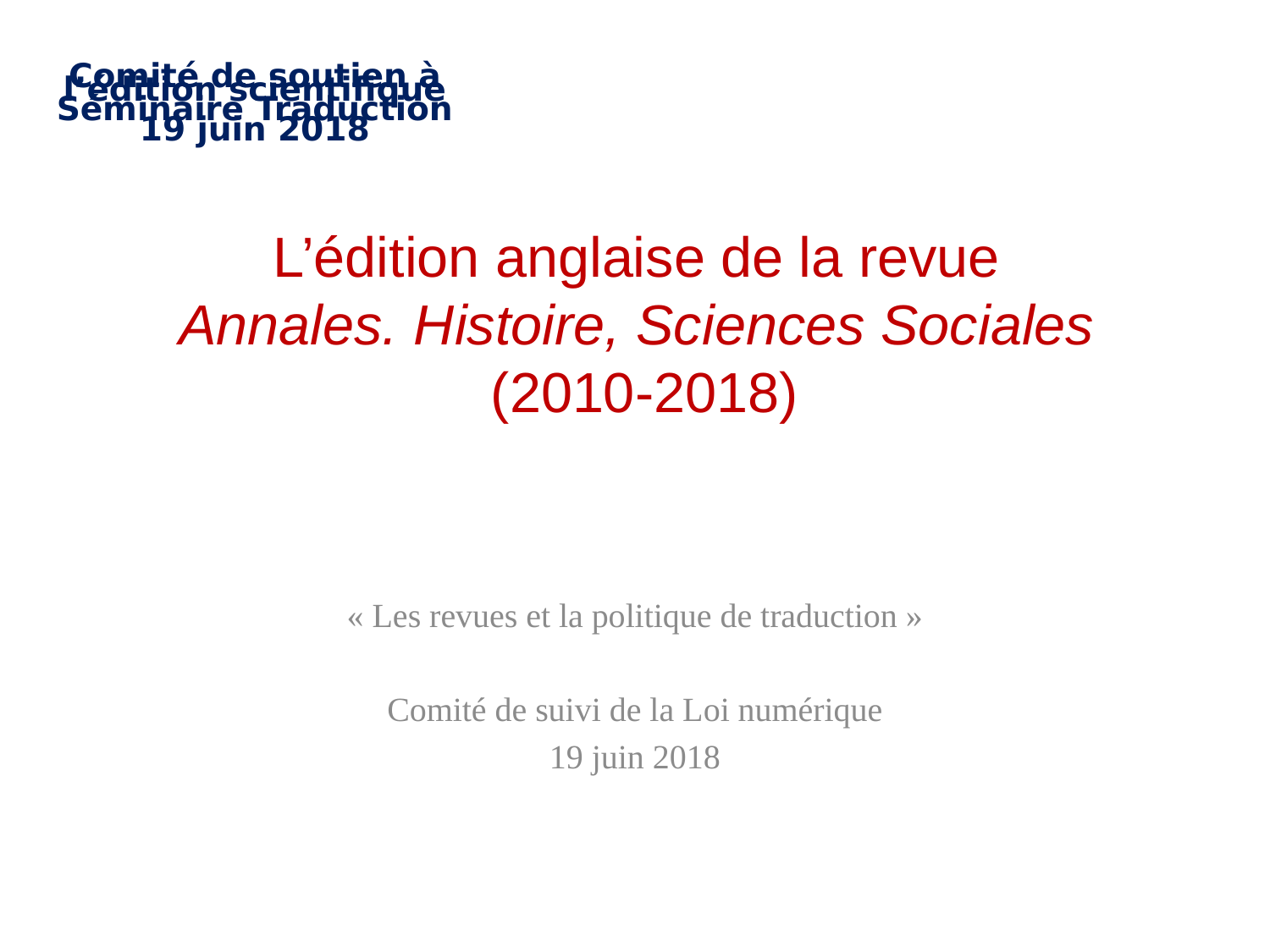

Comité de soutien à l’édition scientifique
Séminaire Traduction
19 juin 2018

# L’édition anglaise de la revue Annales. Histoire, Sciences Sociales (2010-2018)

« Les revues et la politique de traduction »

Comité de suivi de la Loi numérique
19 juin 2018